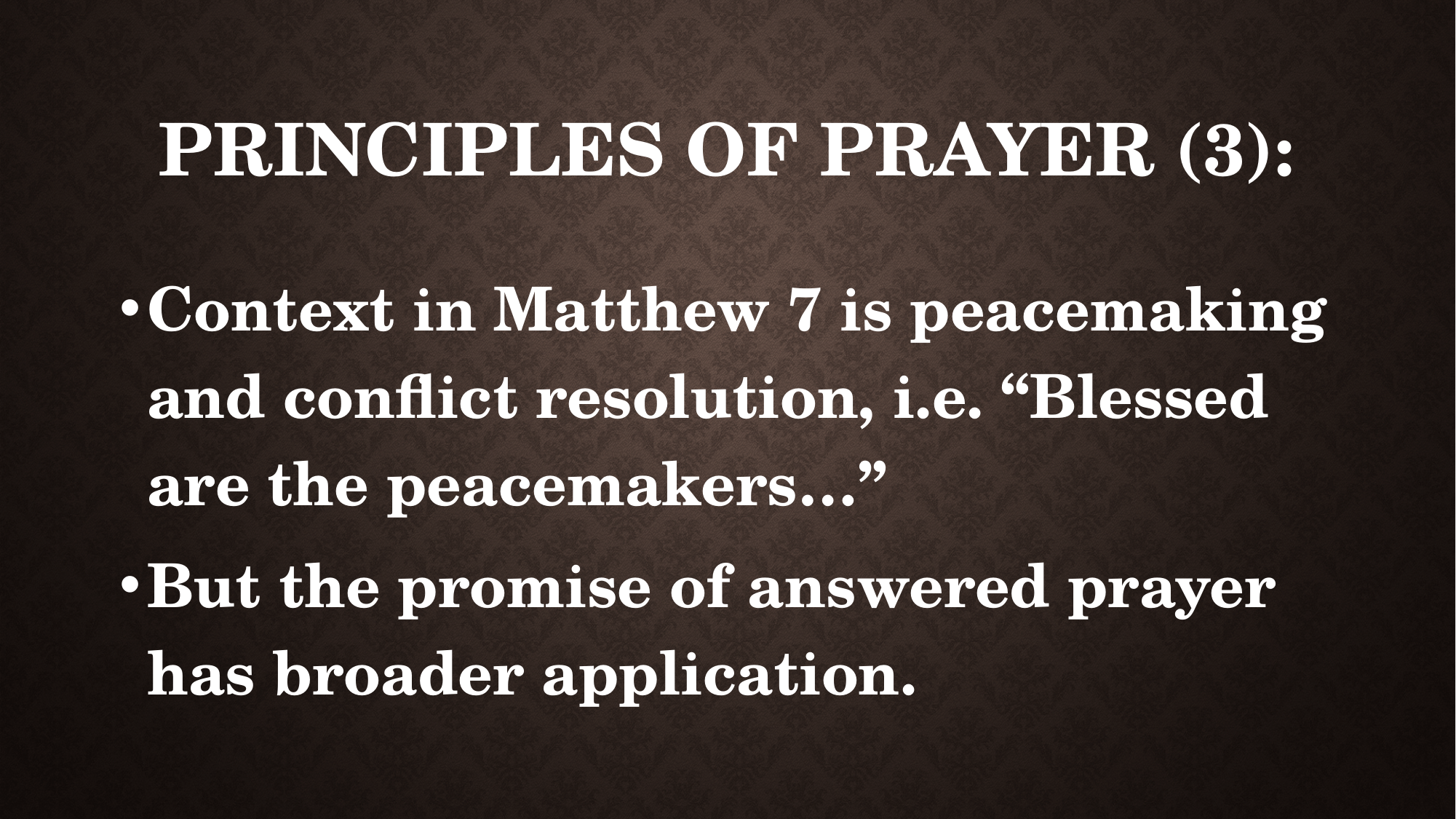

# Principles of Prayer (3):
Context in Matthew 7 is peacemaking and conflict resolution, i.e. “Blessed are the peacemakers…”
But the promise of answered prayer has broader application.